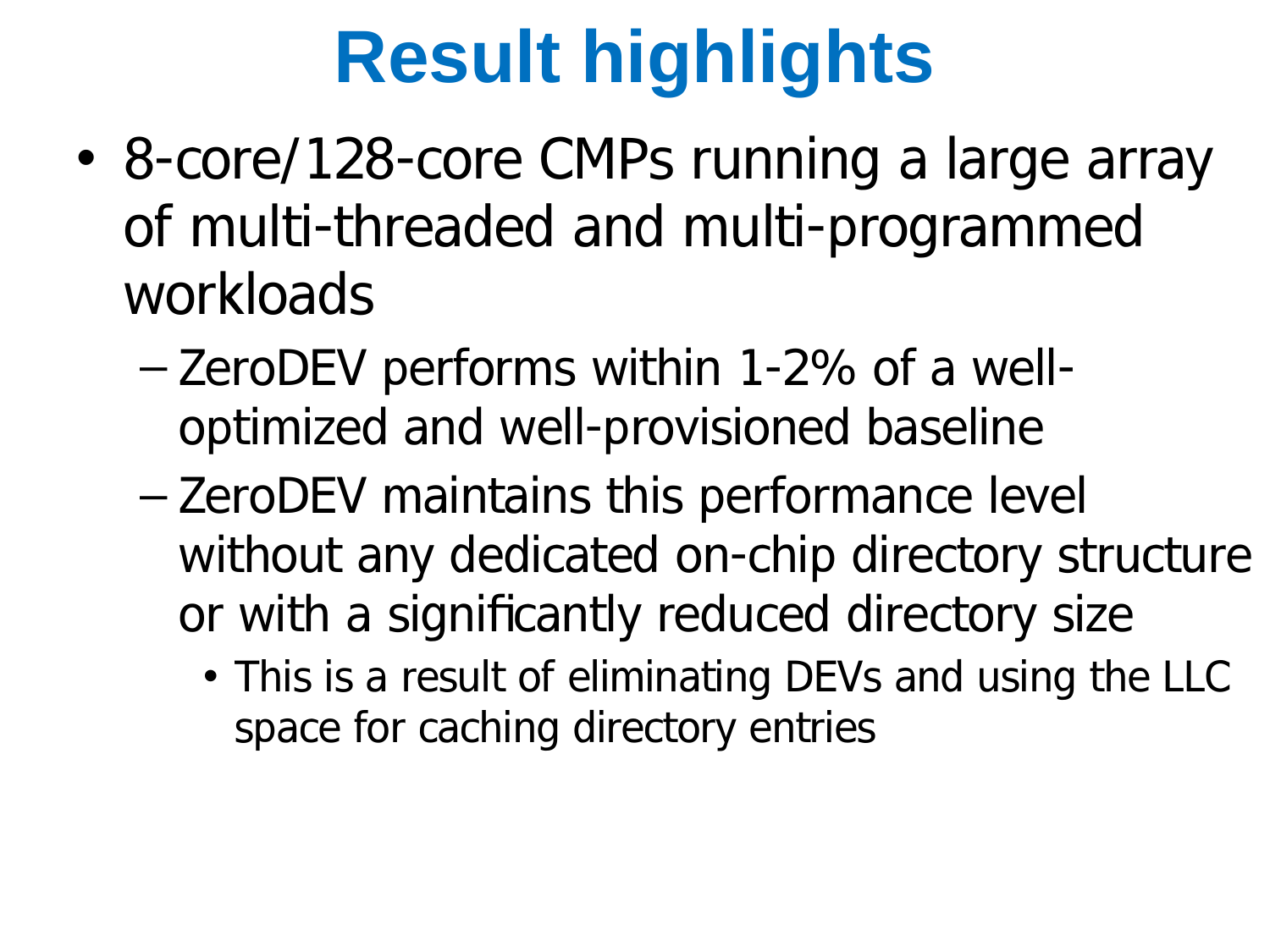

# Result highlights
8-core/128-core CMPs running a large array of multi-threaded and multi-programmed workloads
ZeroDEV performs within 1-2% of a well-optimized and well-provisioned baseline
ZeroDEV maintains this performance level without any dedicated on-chip directory structure or with a significantly reduced directory size
This is a result of eliminating DEVs and using the LLC space for caching directory entries